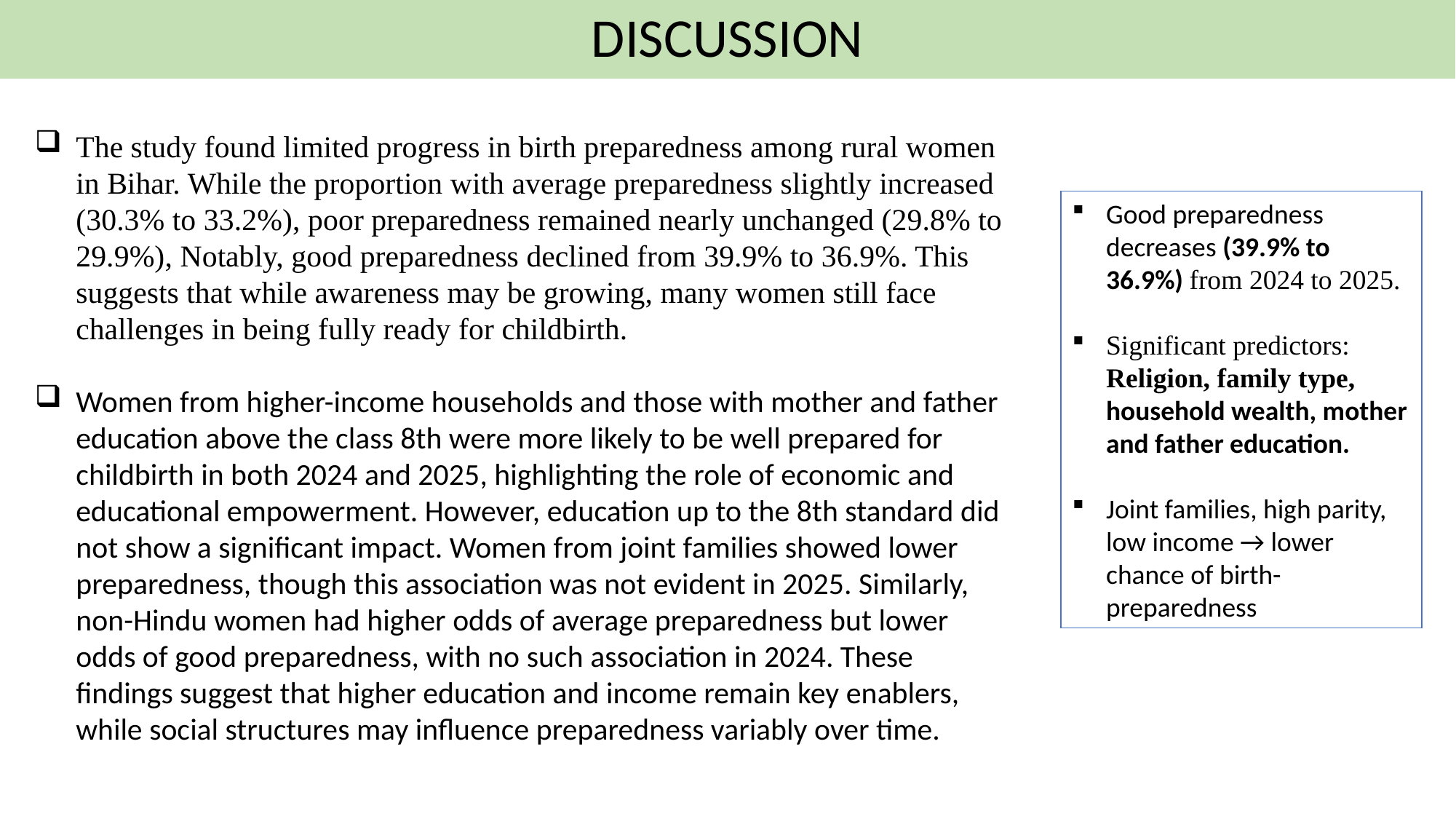

# DISCUSSION
The study found limited progress in birth preparedness among rural women in Bihar. While the proportion with average preparedness slightly increased (30.3% to 33.2%), poor preparedness remained nearly unchanged (29.8% to 29.9%), Notably, good preparedness declined from 39.9% to 36.9%. This suggests that while awareness may be growing, many women still face challenges in being fully ready for childbirth.

Women from higher-income households and those with mother and father education above the class 8th were more likely to be well prepared for childbirth in both 2024 and 2025, highlighting the role of economic and educational empowerment. However, education up to the 8th standard did not show a significant impact. Women from joint families showed lower preparedness, though this association was not evident in 2025. Similarly, non-Hindu women had higher odds of average preparedness but lower odds of good preparedness, with no such association in 2024. These findings suggest that higher education and income remain key enablers, while social structures may influence preparedness variably over time.
Good preparedness decreases (39.9% to 36.9%) from 2024 to 2025.

Significant predictors: Religion, family type, household wealth, mother and father education.

Joint families, high parity, low income → lower chance of birth-preparedness